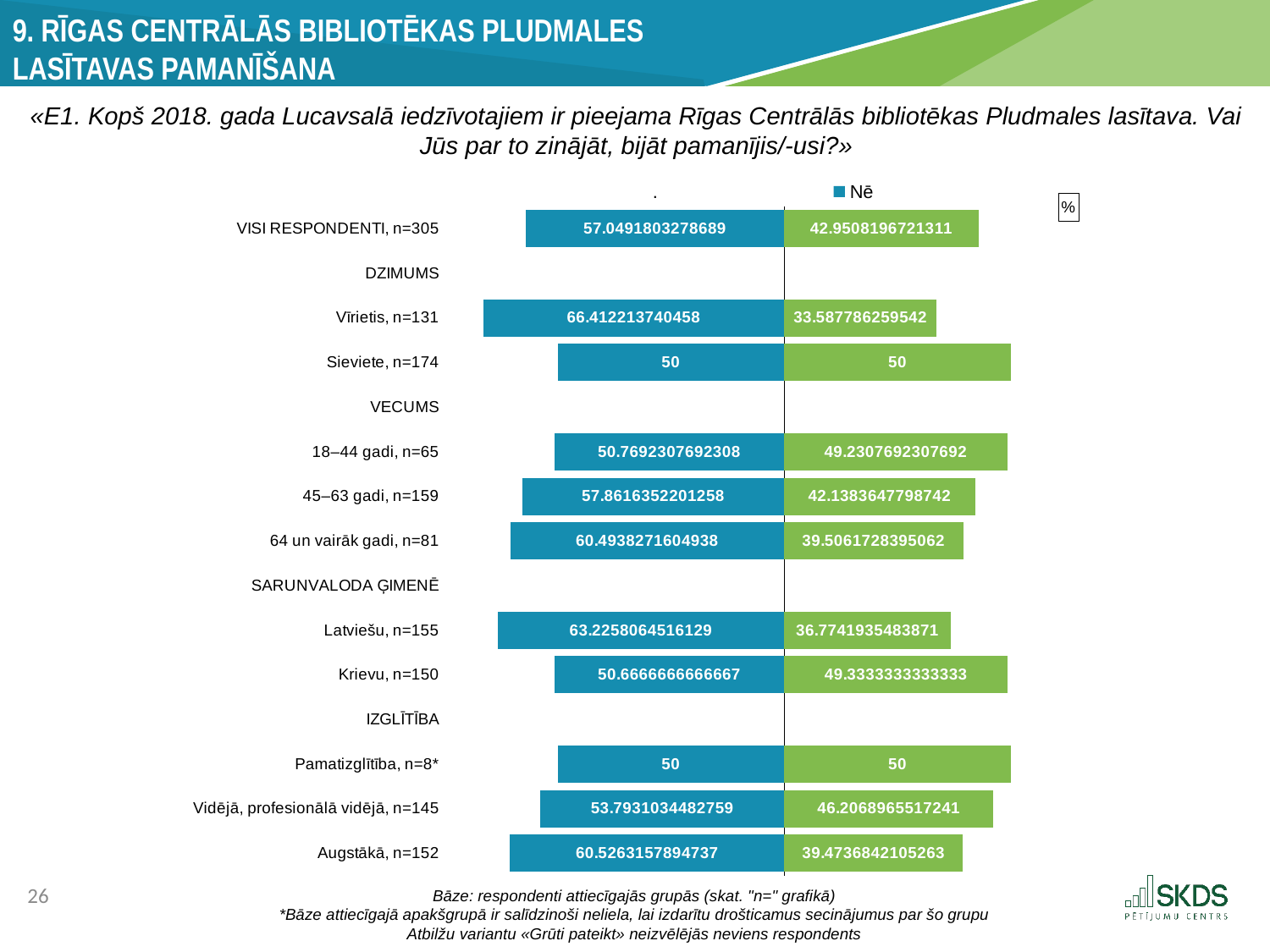

9. Rīgas centrālās bibliotēkas pludmales
lasītavas pamanīšana
«E1. Kopš 2018. gada Lucavsalā iedzīvotajiem ir pieejama Rīgas Centrālās bibliotēkas Pludmales lasītava. Vai Jūs par to zinājāt, bijāt pamanījis/-usi?»

### Chart: %

| Category | . | Nē | Jā |
|---|---|---|---|
| VISI RESPONDENTI, n=305 | 16.36303341258916 | 57.049180327868854 | 42.950819672131146 |
| DZIMUMS | 73.41221374045801 | None | None |
| Vīrietis, n=131 | 7.0 | 66.41221374045801 | 33.587786259541986 |
| Sieviete, n=174 | 23.412213740458014 | 50.0 | 50.0 |
| VECUMS | 73.41221374045801 | None | None |
| 18–44 gadi, n=65 | 22.642982971227248 | 50.76923076923077 | 49.23076923076923 |
| 45–63 gadi, n=159 | 15.55057852033223 | 57.861635220125784 | 42.138364779874216 |
| 64 un vairāk gadi, n=81 | 12.918386579964185 | 60.49382716049383 | 39.50617283950617 |
| SARUNVALODA ĢIMENĒ | 73.41221374045801 | None | None |
| Latviešu, n=155 | 10.18640728884511 | 63.225806451612904 | 36.774193548387096 |
| Krievu, n=150 | 22.74554707379135 | 50.666666666666664 | 49.333333333333336 |
| IZGLĪTĪBA | 73.41221374045801 | None | None |
| Pamatizglītība, n=8* | 23.412213740458014 | 50.0 | 50.0 |
| Vidējā, profesionālā vidējā, n=145 | 19.61911029218215 | 53.793103448275865 | 46.206896551724135 |
| Augstākā, n=152 | 12.88589795098433 | 60.526315789473685 | 39.473684210526315 |
Bāze: respondenti attiecīgajās grupās (skat. "n=" grafikā)
*Bāze attiecīgajā apakšgrupā ir salīdzinoši neliela, lai izdarītu drošticamus secinājumus par šo grupu
Atbilžu variantu «Grūti pateikt» neizvēlējās neviens respondents